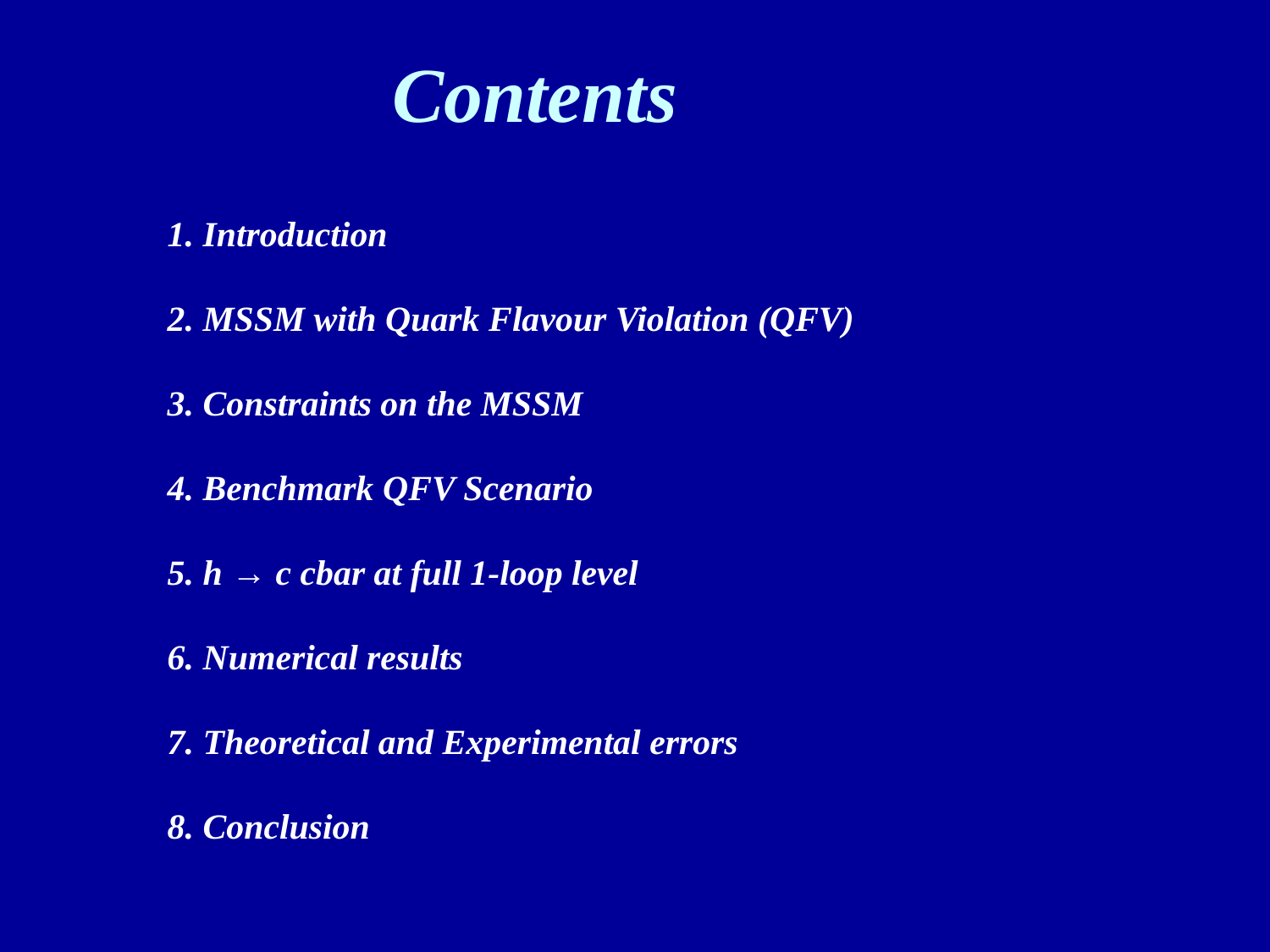

# Contents
1. Introduction

2. MSSM with Quark Flavour Violation (QFV)

3. Constraints on the MSSM

4. Benchmark QFV Scenario

5. h → c cbar at full 1-loop level

6. Numerical results

7. Theoretical and Experimental errors

8. Conclusion